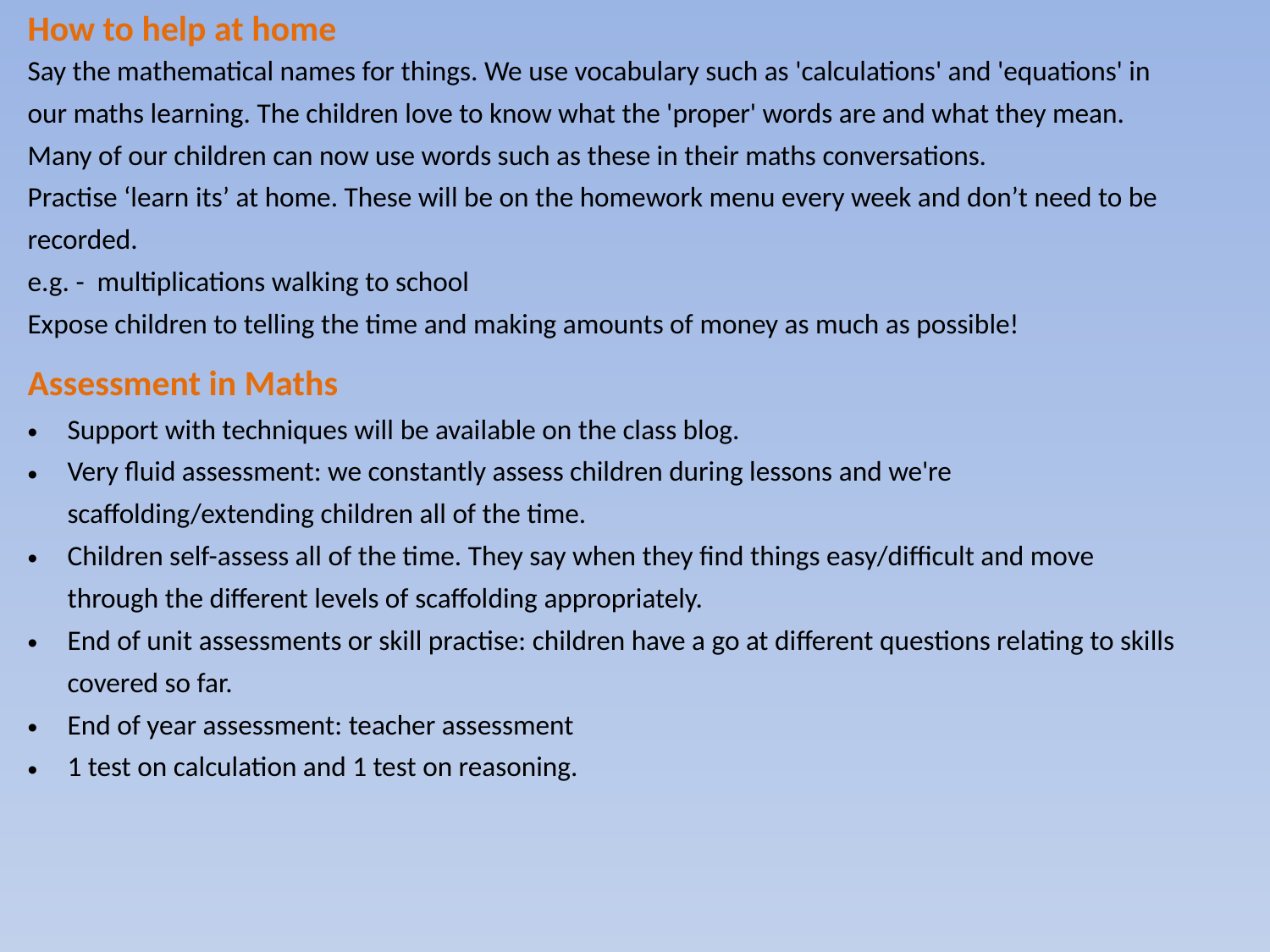

| How to help at home |
| --- |
| Say the mathematical names for things. We use vocabulary such as 'calculations' and 'equations' in our maths learning. The children love to know what the 'proper' words are and what they mean. Many of our children can now use words such as these in their maths conversations. Practise ‘learn its’ at home. These will be on the homework menu every week and don’t need to be recorded. e.g. - multiplications walking to school Expose children to telling the time and making amounts of money as much as possible! Assessment in Maths Support with techniques will be available on the class blog. Very fluid assessment: we constantly assess children during lessons and we're scaffolding/extending children all of the time. Children self-assess all of the time. They say when they find things easy/difficult and move through the different levels of scaffolding appropriately. End of unit assessments or skill practise: children have a go at different questions relating to skills covered so far. End of year assessment: teacher assessment 1 test on calculation and 1 test on reasoning. |
| --- |